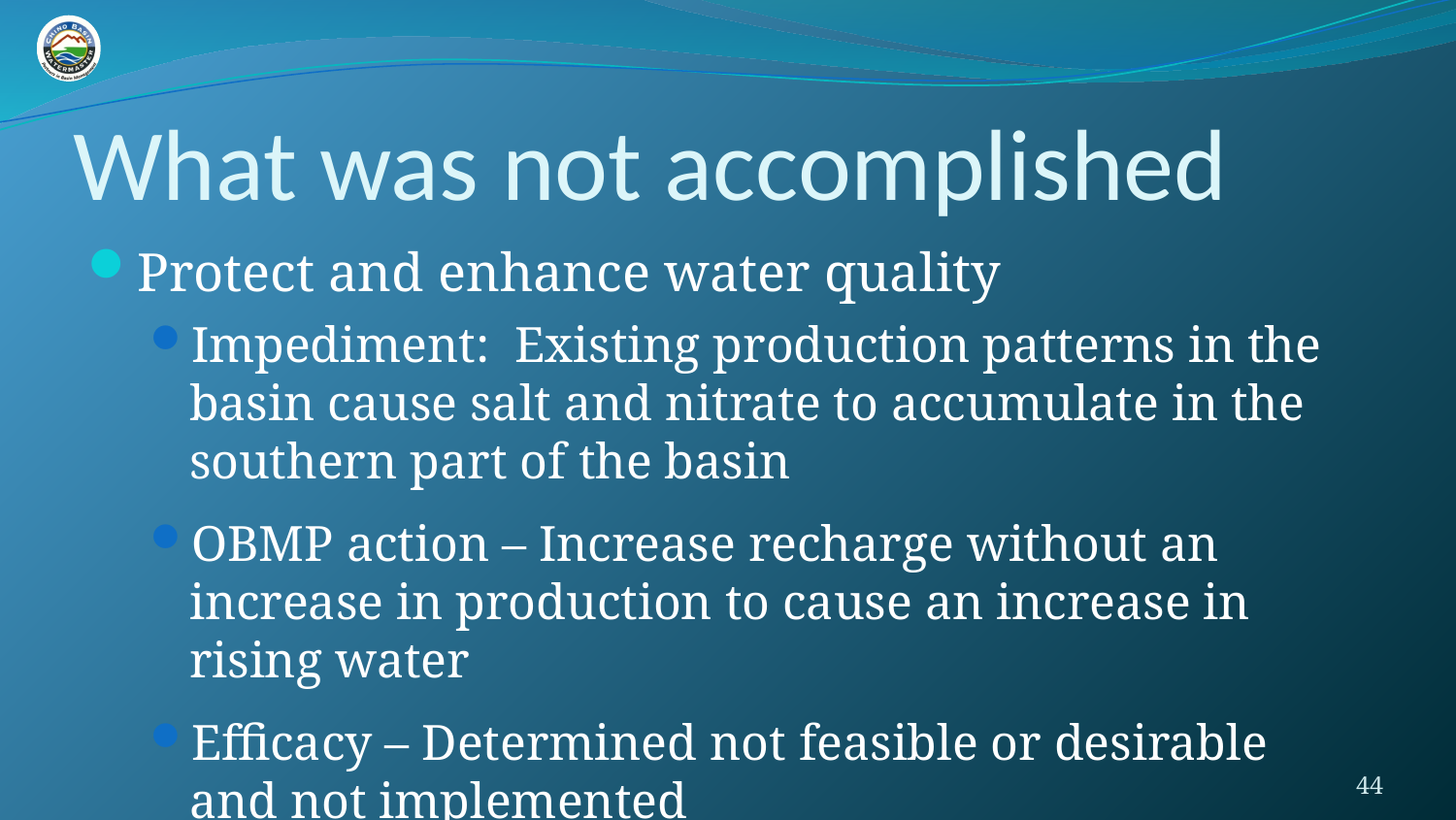

# What was not accomplished
Protect and enhance water quality
Impediment:  Existing production patterns in the basin cause salt and nitrate to accumulate in the southern part of the basin
OBMP action – Increase recharge without an increase in production to cause an increase in rising water
Efficacy – Determined not feasible or desirable and not implemented
44